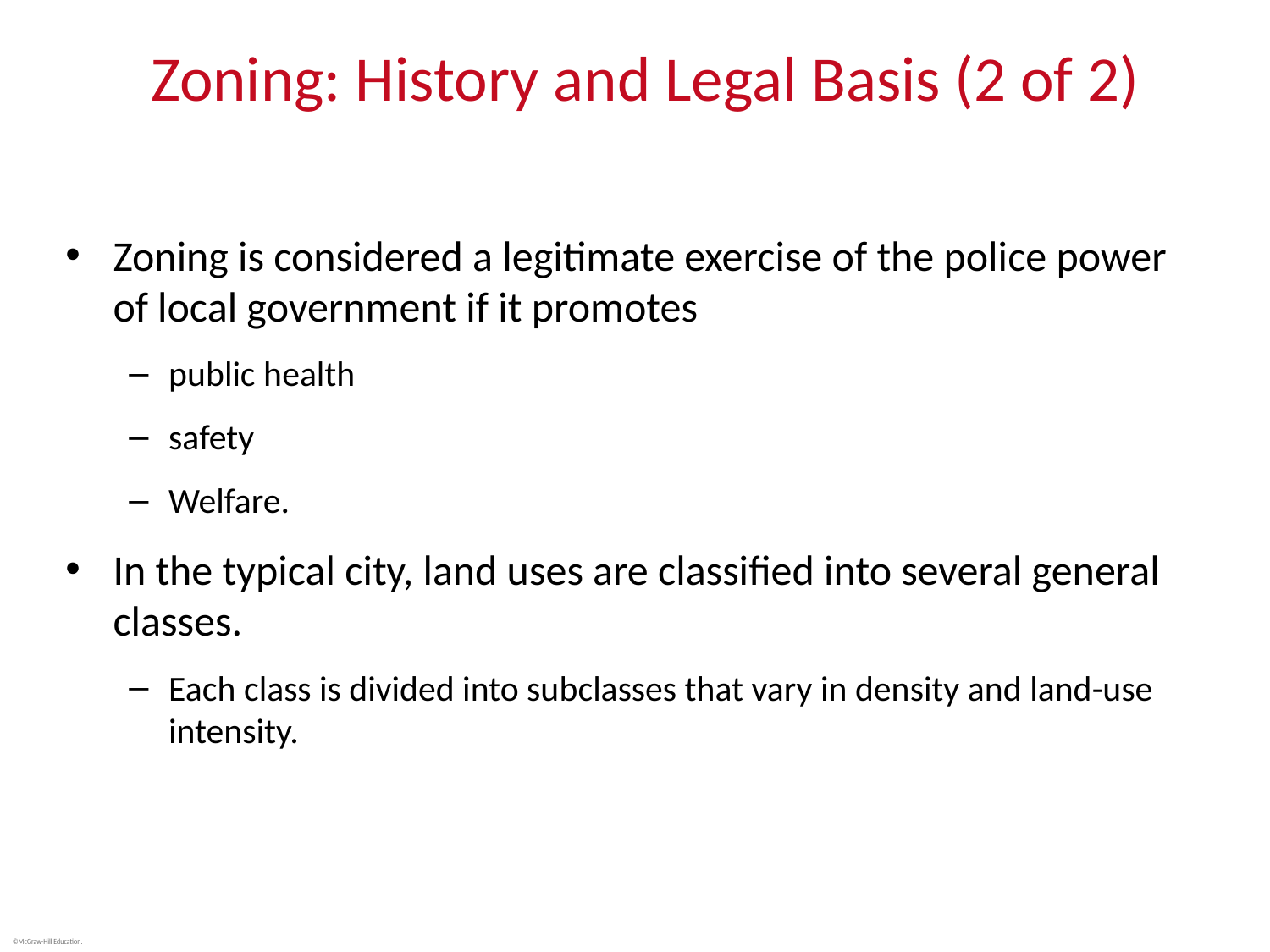

# Zoning: History and Legal Basis (2 of 2)
Zoning is considered a legitimate exercise of the police power of local government if it promotes
public health
safety
Welfare.
In the typical city, land uses are classified into several general classes.
Each class is divided into subclasses that vary in density and land-use intensity.